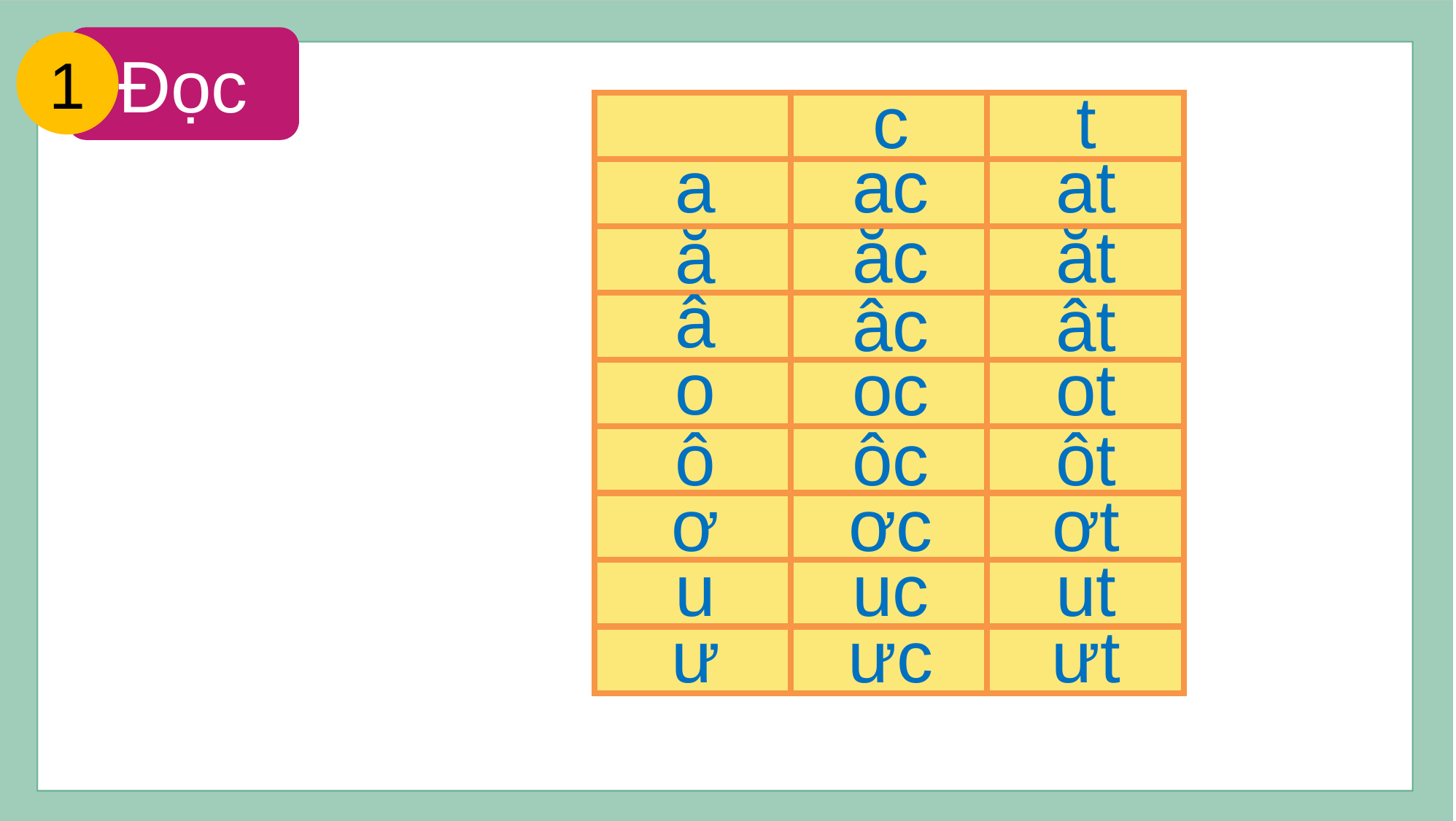

Đọc
1
c
t
|  |  |  |
| --- | --- | --- |
|  |  |  |
|  |  |  |
|  |  |  |
|  |  |  |
|  |  |  |
|  |  |  |
|  |  |  |
|  |  |  |
a
ac
at
ăc
ăt
ă
â
âc
ât
o
oc
ot
ô
ôc
ôt
ơ
ơc
ơt
u
uc
ut
ư
ưc
ưt